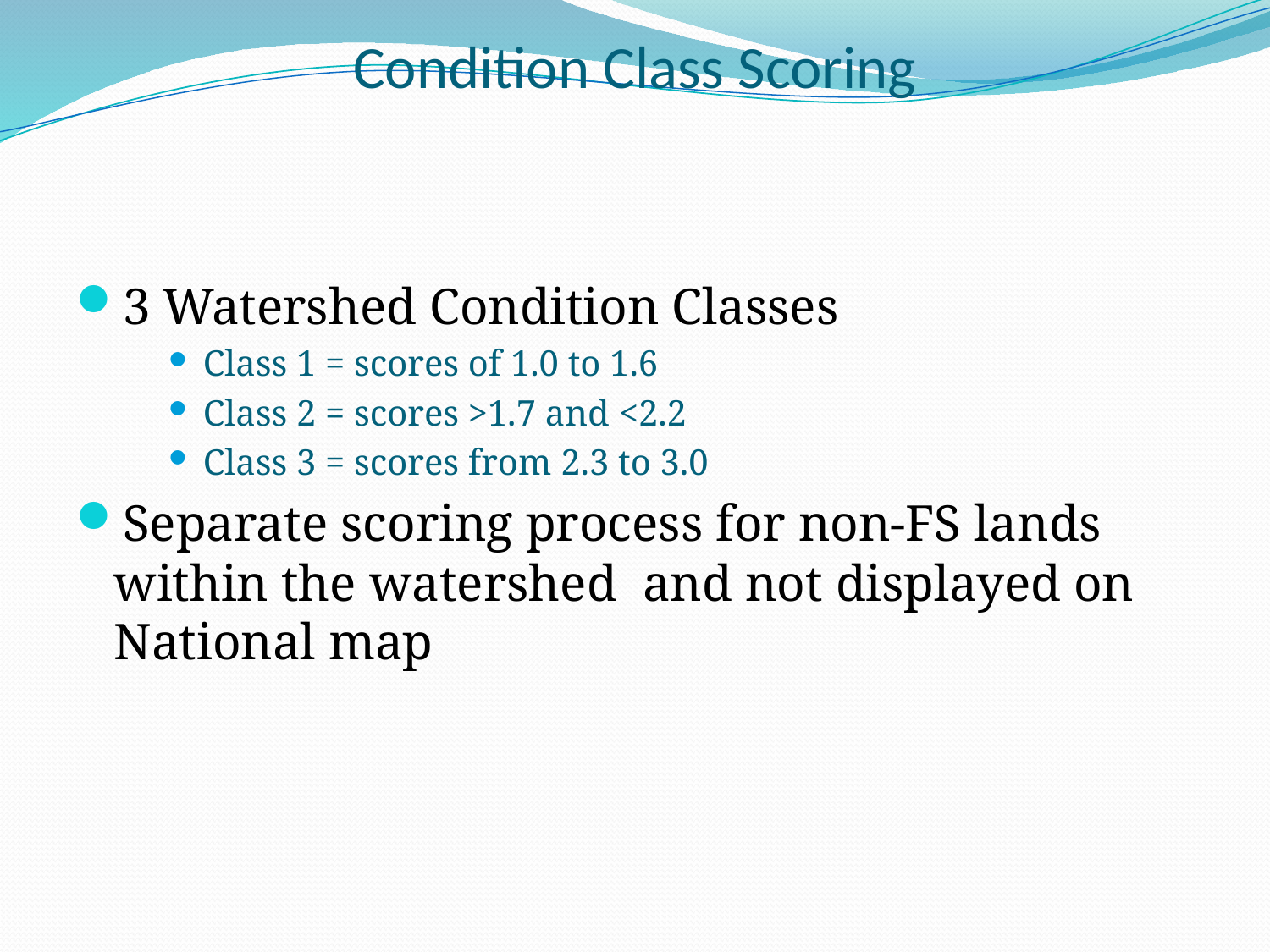

# Condition Class Scoring
3 Watershed Condition Classes
Class 1 = scores of 1.0 to 1.6
Class 2 = scores >1.7 and <2.2
Class 3 = scores from 2.3 to 3.0
Separate scoring process for non-FS lands within the watershed  and not displayed on National map